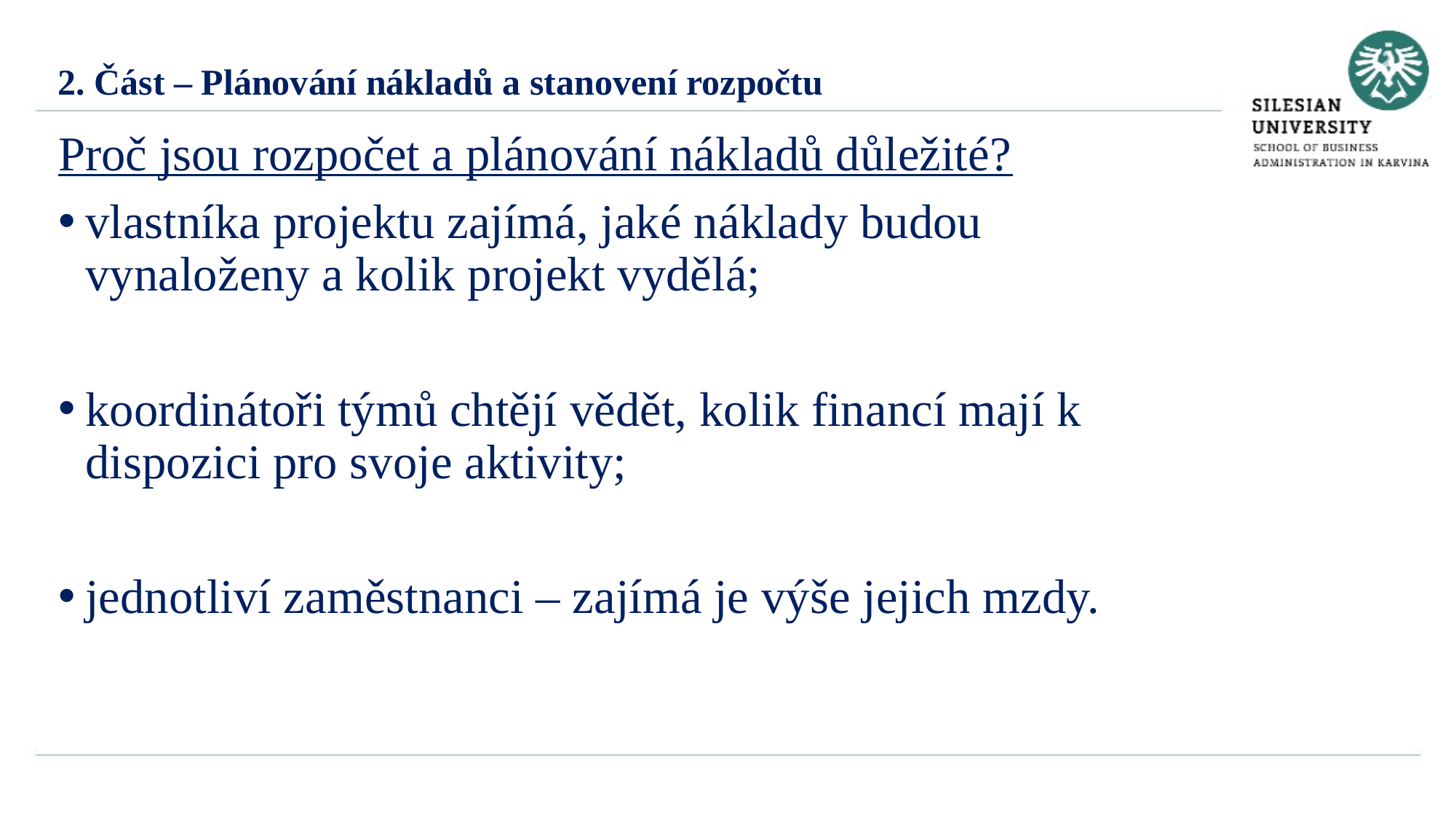

2. Část – Plánování nákladů a stanovení rozpočtu
Proč jsou rozpočet a plánování nákladů důležité?
vlastníka projektu zajímá, jaké náklady budou vynaloženy a kolik projekt vydělá;

koordinátoři týmů chtějí vědět, kolik financí mají k dispozici pro svoje aktivity;

jednotliví zaměstnanci – zajímá je výše jejich mzdy.